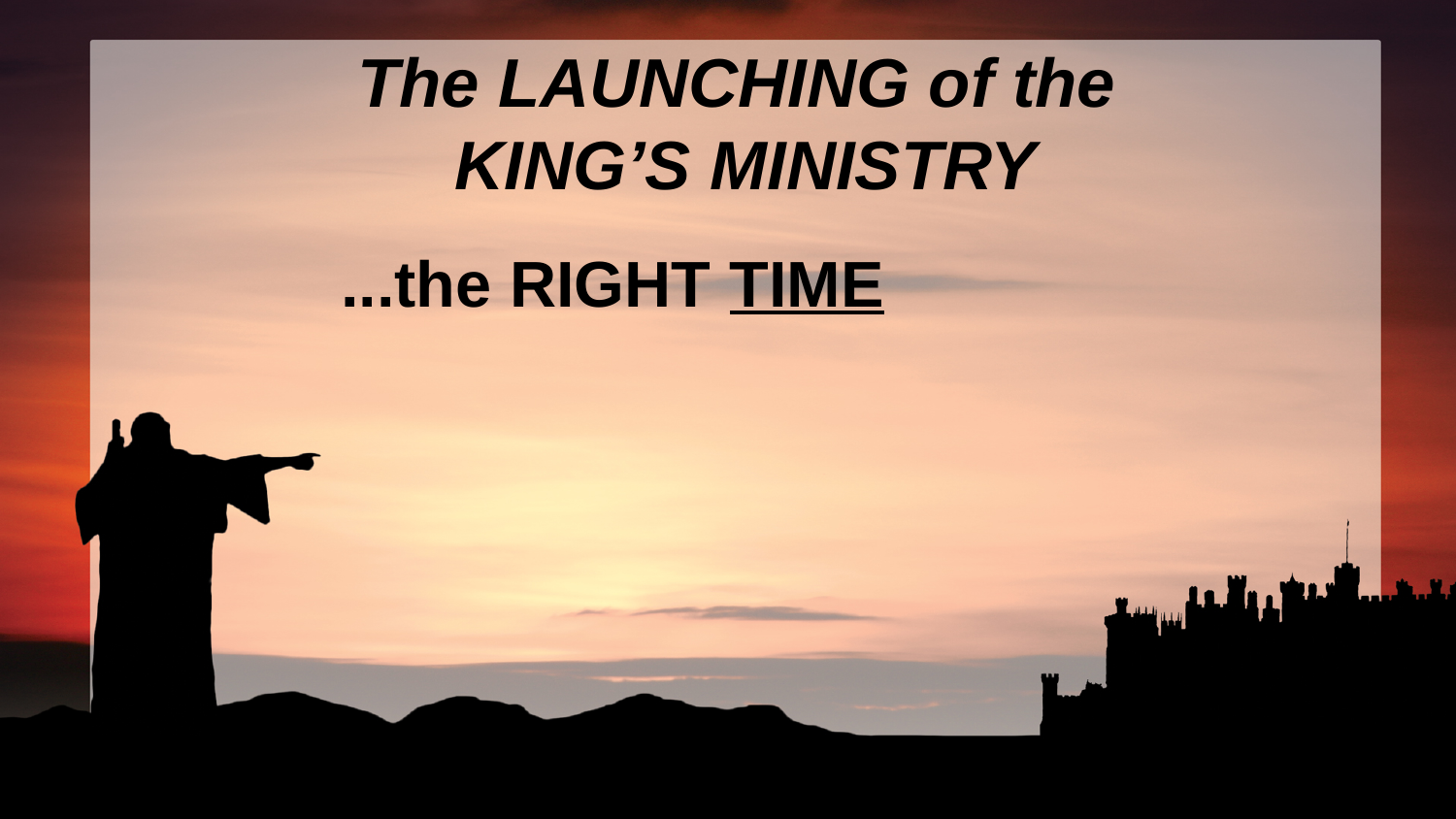

The LAUNCHING of the
KING’S MINISTRY
	    ...the RIGHT TIME